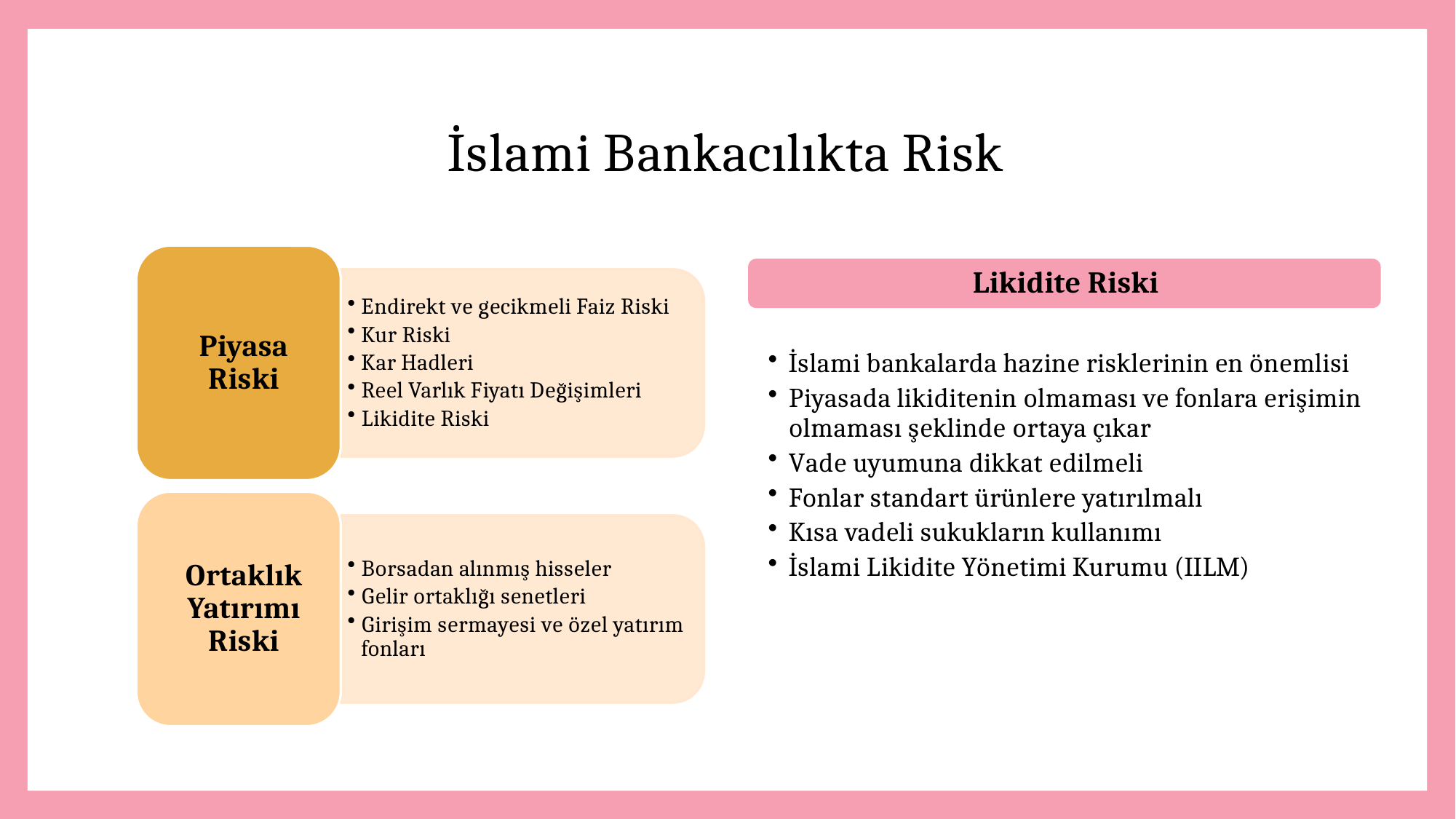

# İslami Bankacılıkta Risk
Likidite Riski

İslami bankalarda hazine risklerinin en önemlisi
Piyasada likiditenin olmaması ve fonlara erişimin olmaması şeklinde ortaya çıkar
Vade uyumuna dikkat edilmeli
Fonlar standart ürünlere yatırılmalı
Kısa vadeli sukukların kullanımı
İslami Likidite Yönetimi Kurumu (IILM)
Endirekt ve gecikmeli Faiz Riski
Kur Riski
Kar Hadleri
Reel Varlık Fiyatı Değişimleri
Likidite Riski
Piyasa Riski
Borsadan alınmış hisseler
Gelir ortaklığı senetleri
Girişim sermayesi ve özel yatırım fonları
Ortaklık Yatırımı Riski